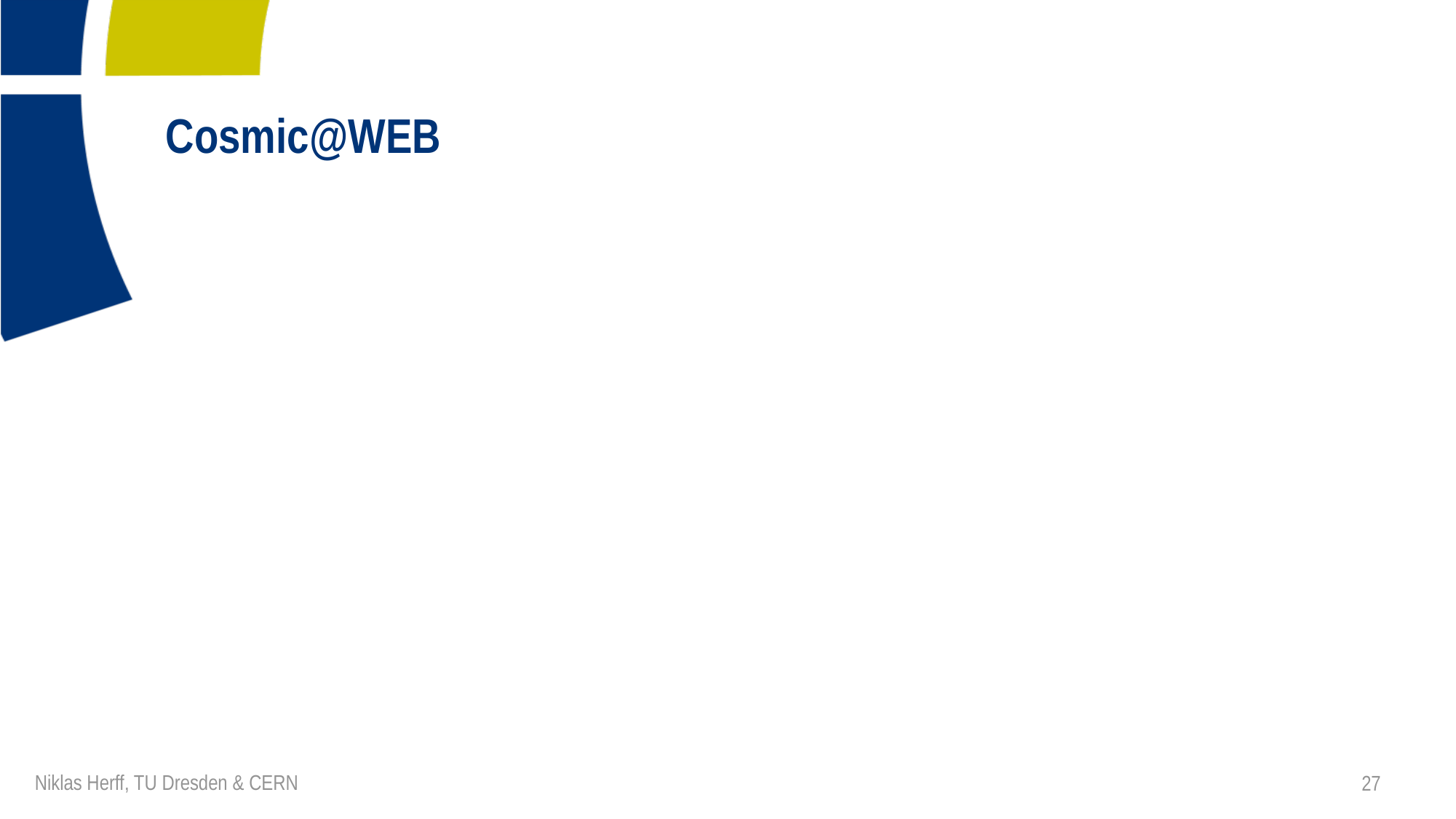

# Cosmic@WEB
Niklas Herff, TU Dresden & CERN
27